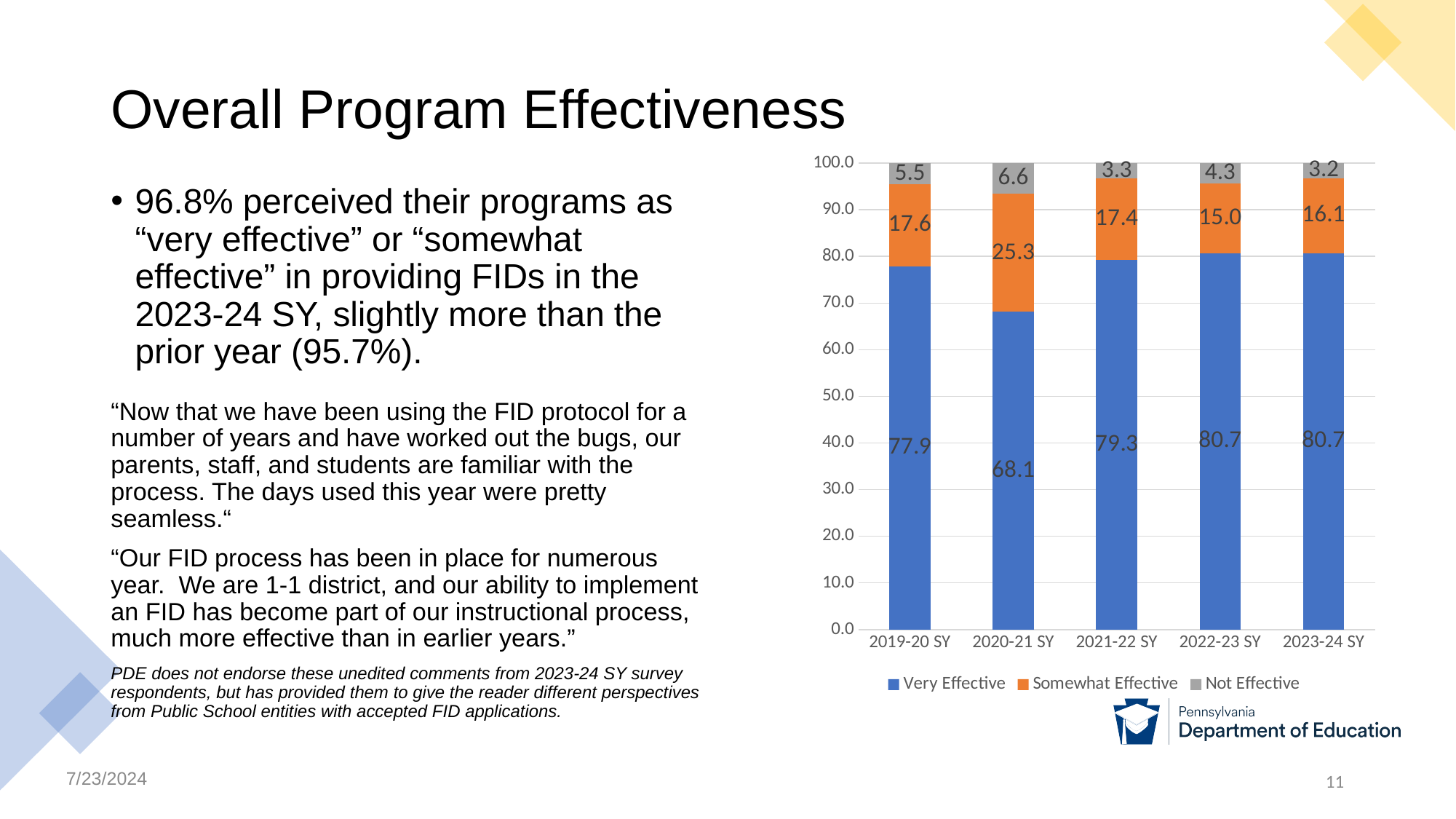

# Overall Program Effectiveness

### Chart

| Category | Very Effective | Somewhat Effective | Not Effective |
|---|---|---|---|
| 2019-20 SY | 77.9 | 17.6 | 5.5 |
| 2020-21 SY | 68.1 | 25.3 | 6.6 |
| 2021-22 SY | 79.3 | 17.4 | 3.3 |
| 2022-23 SY | 80.7 | 15.0 | 4.3 |
| 2023-24 SY | 80.7 | 16.1 | 3.2 |
96.8% perceived their programs as “very effective” or “somewhat effective” in providing FIDs in the 2023-24 SY, slightly more than the prior year (95.7%).
“Now that we have been using the FID protocol for a number of years and have worked out the bugs, our parents, staff, and students are familiar with the process. The days used this year were pretty seamless.“
“Our FID process has been in place for numerous year.  We are 1-1 district, and our ability to implement an FID has become part of our instructional process, much more effective than in earlier years.”
PDE does not endorse these unedited comments from 2023-24 SY survey respondents, but has provided them to give the reader different perspectives from Public School entities with accepted FID applications.

### Chart

| Category | Column1 |
|---|---|
| Accepted Active Applicants | None |
| Declined/Former User | None |
| Never Used | None |
7/23/2024
11